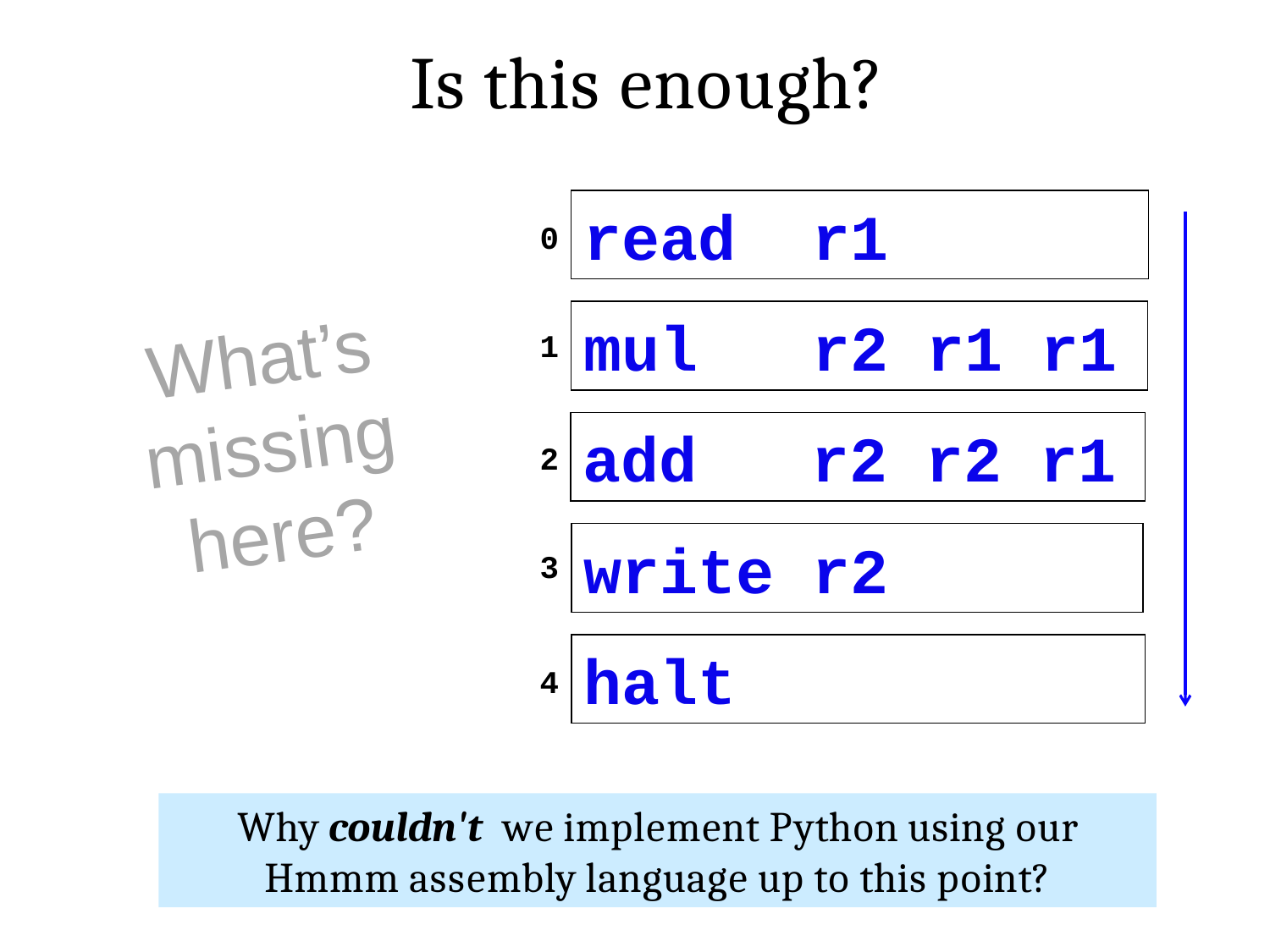

Is this enough?

read  r1
0
mul   r2 r1 r1
What’s missing here?
1
add   r2 r2 r1
2
write r2
3
halt
4
Why couldn't  we implement Python using our Hmmm assembly language up to this point?